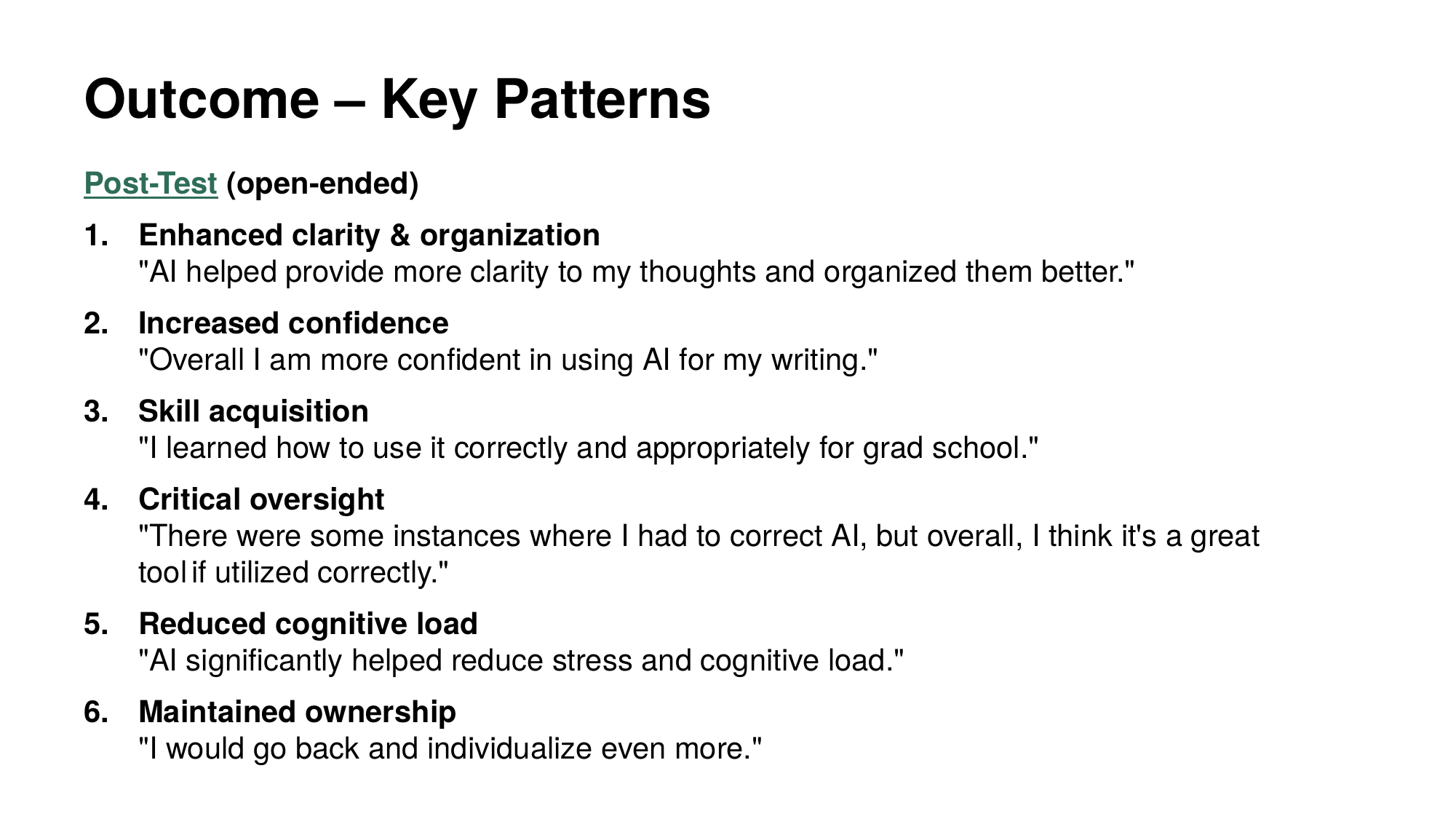

# Outcome – Key Patterns
Post-Test (open-ended)
Enhanced clarity & organization
"AI helped provide more clarity to my thoughts and organized them better."
Increased confidence
"Overall I am more confident in using AI for my writing."
Skill acquisition
"I learned how to use it correctly and appropriately for grad school."
Critical oversight
"There were some instances where I had to correct AI, but overall, I think it's a great tool if utilized correctly."
Reduced cognitive load
"AI significantly helped reduce stress and cognitive load."
Maintained ownership
"I would go back and individualize even more."